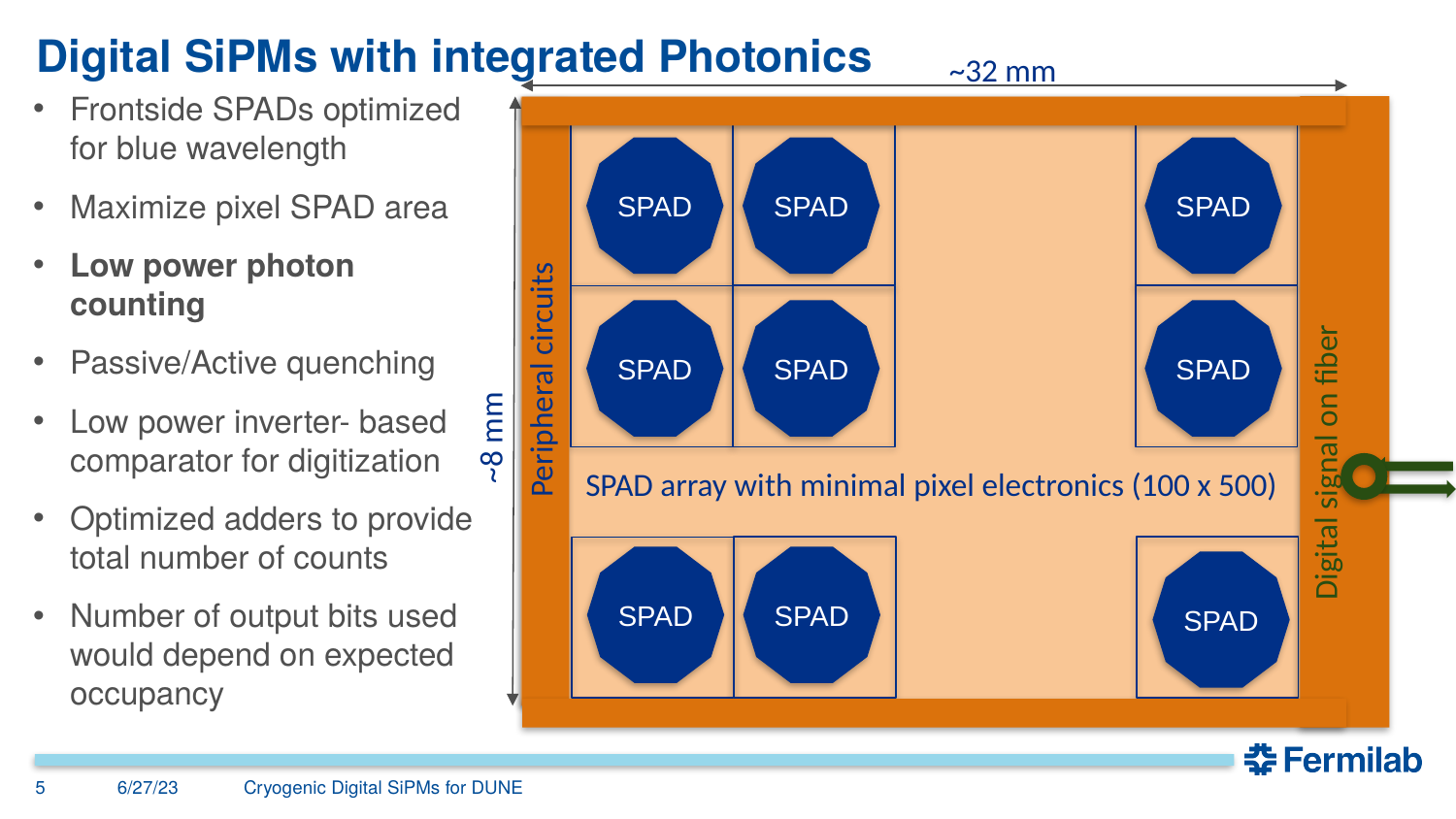

# Digital SiPMs with integrated Photonics
~32 mm

SPAD
SPAD
SPAD

SPAD
SPAD
SPAD
Peripheral circuits
SPAD array with minimal pixel electronics (100 x 500)

SPAD
SPAD
SPAD

~8 mm
Digital signal on fiber

Frontside SPADs optimized for blue wavelength
Maximize pixel SPAD area
Low power photon counting
Passive/Active quenching
Low power inverter- based comparator for digitization
Optimized adders to provide total number of counts
Number of output bits used would depend on expected occupancy

5
6/27/23
Cryogenic Digital SiPMs for DUNE